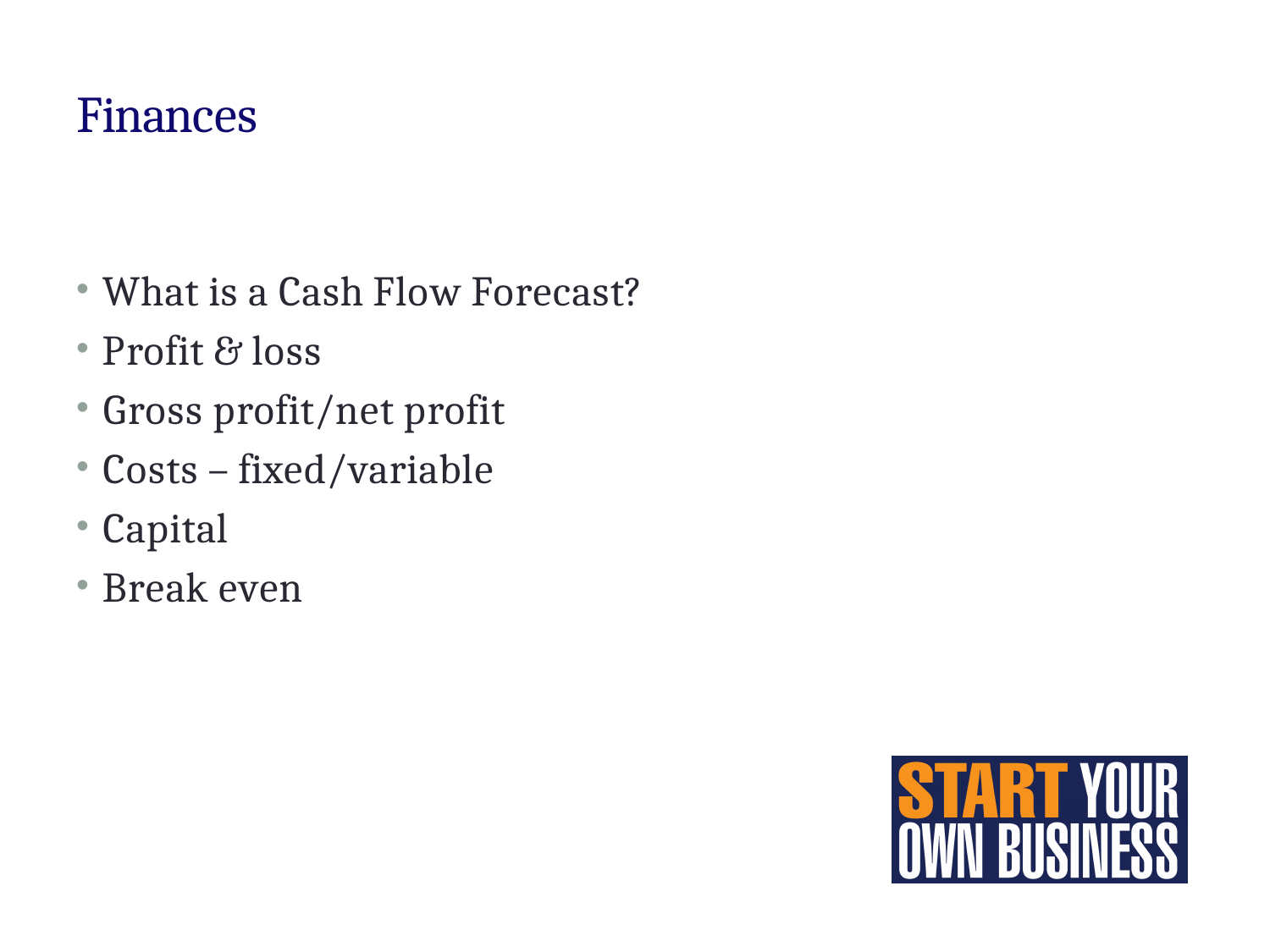

# Finances
What is a Cash Flow Forecast?
Profit & loss
Gross profit/net profit
Costs – fixed/variable
Capital
Break even